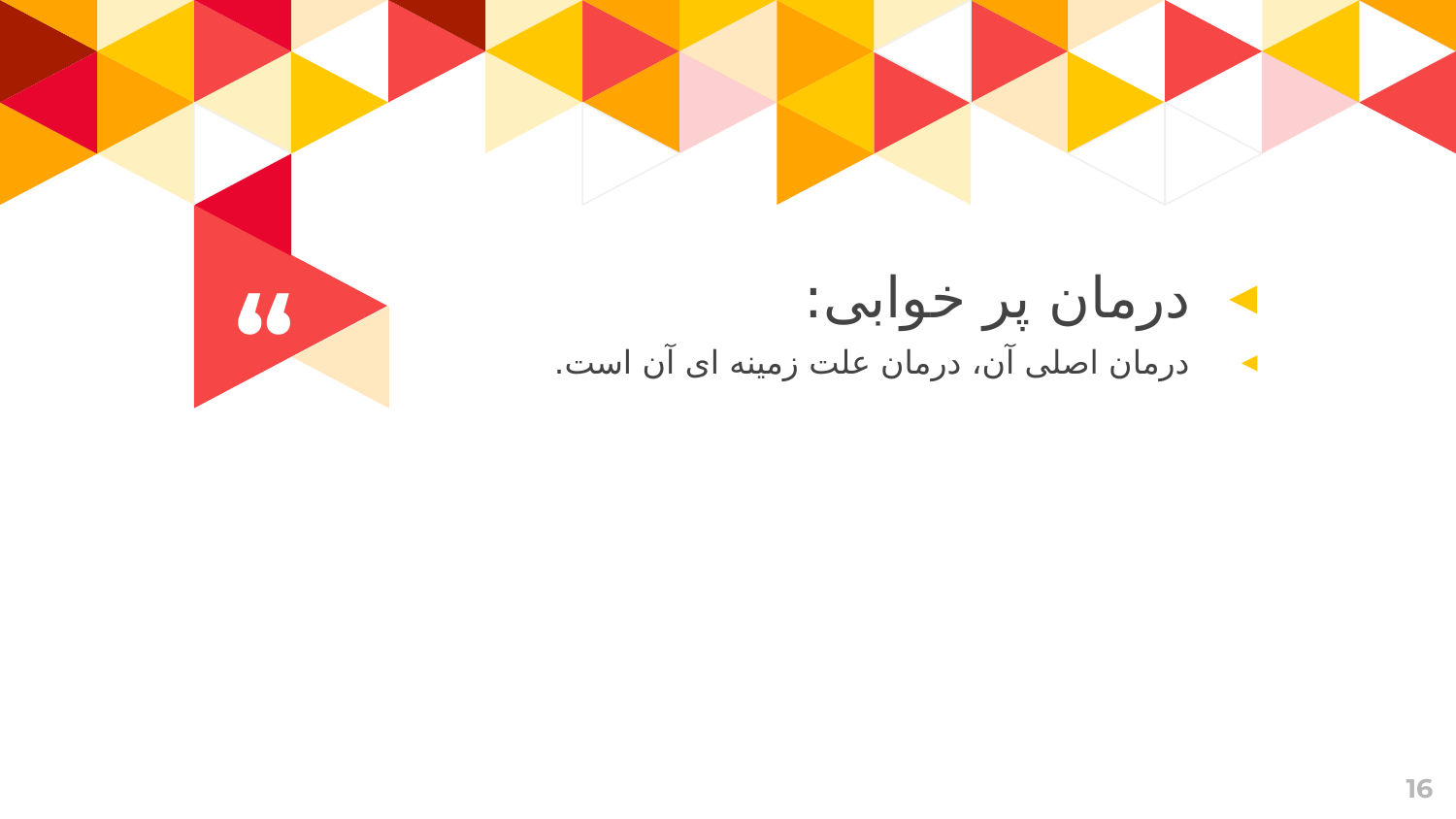

درمان پر خوابی:
درمان اصلی آن، درمان علت زمینه ای آن است.
16